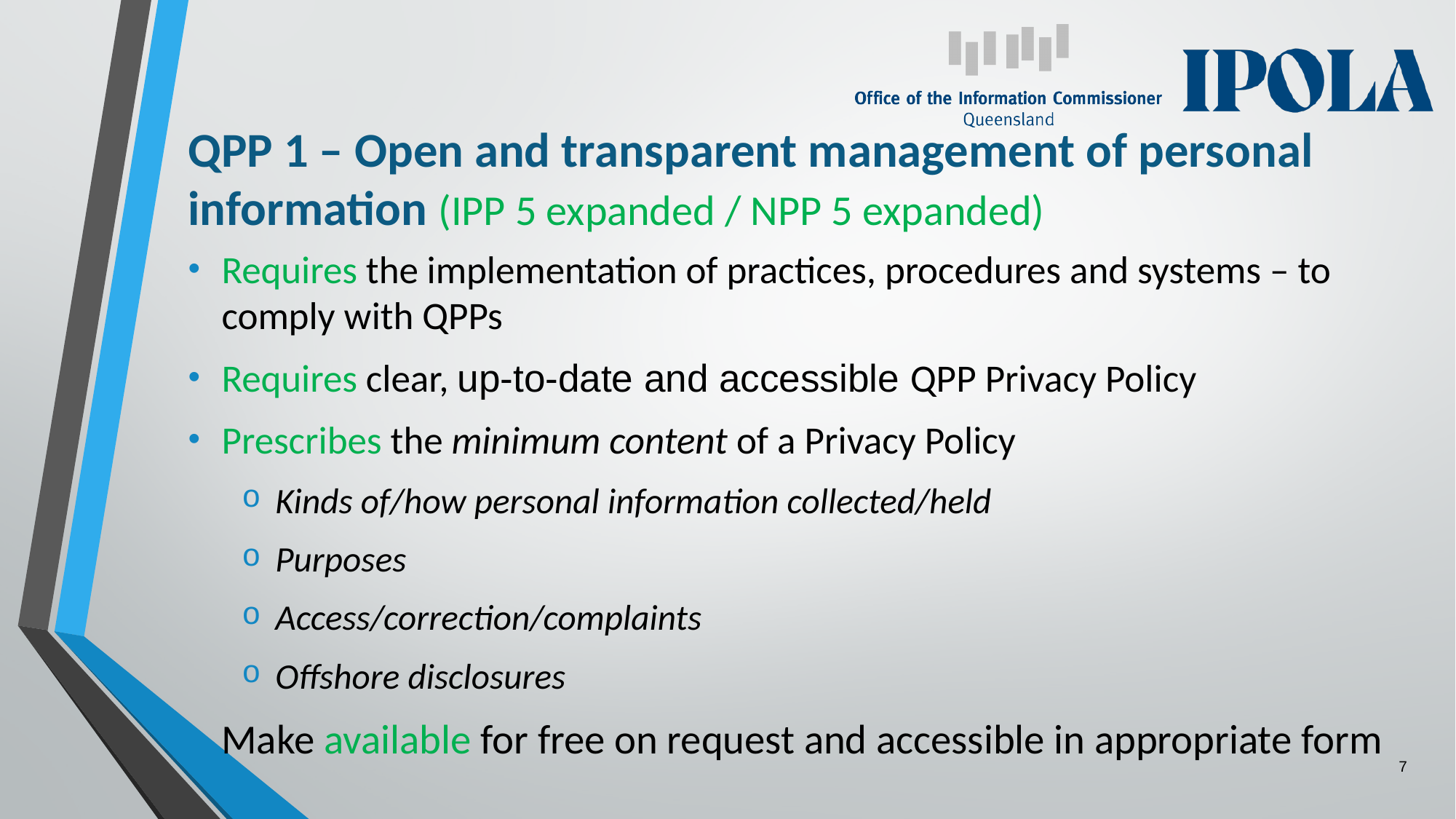

# QPP 1 – Open and transparent management of personal information (IPP 5 expanded / NPP 5 expanded)
Requires the implementation of practices, procedures and systems – to comply with QPPs
Requires clear, up-to-date and accessible QPP Privacy Policy
Prescribes the minimum content of a Privacy Policy
Kinds of/how personal information collected/held
Purposes
Access/correction/complaints
Offshore disclosures
Make available for free on request and accessible in appropriate form
7